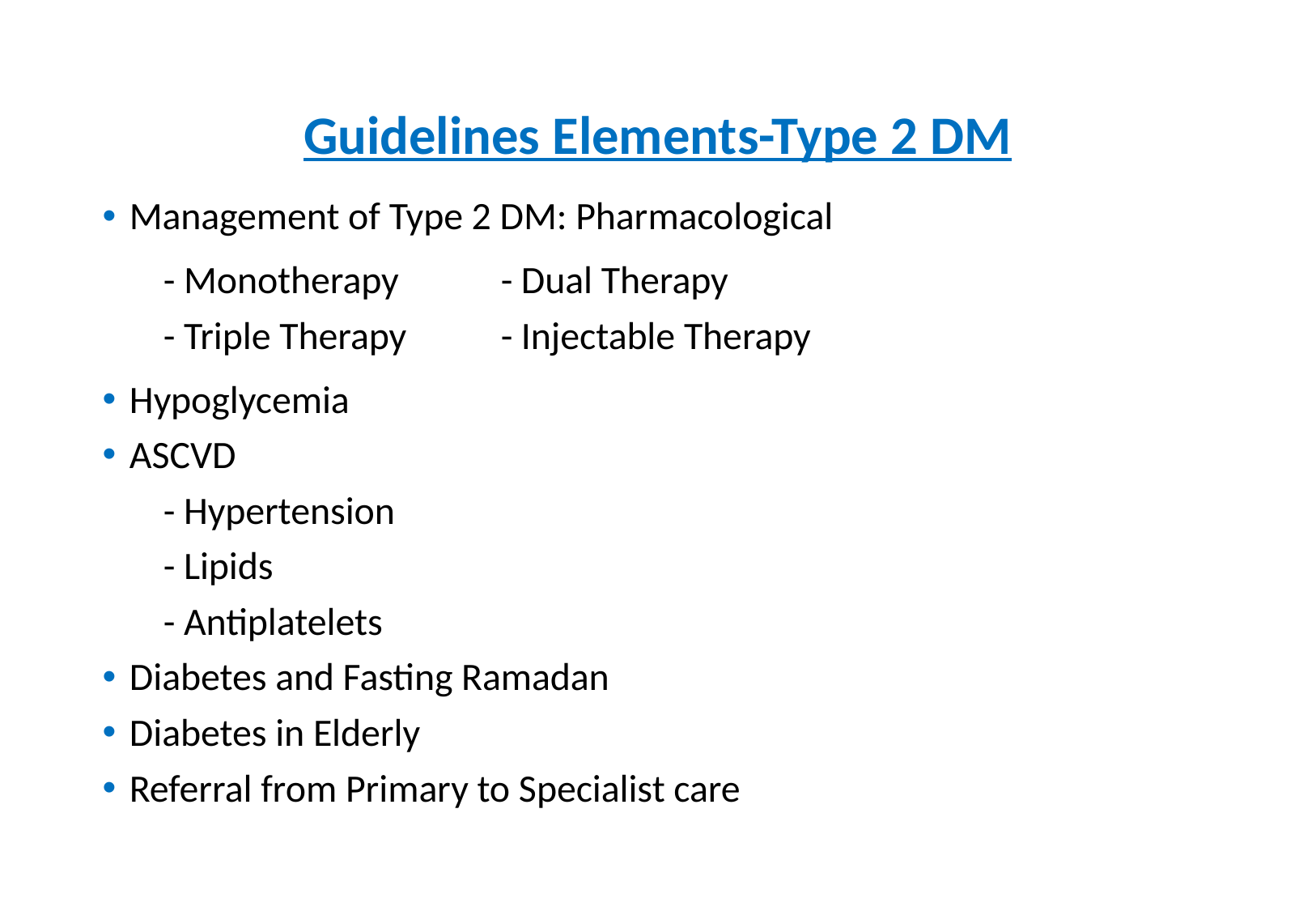

# Guidelines Elements-Type 2 DM
Management of Type 2 DM: Pharmacological
       - Monotherapy          	- Dual Therapy
       - Triple Therapy        	- Injectable Therapy
Hypoglycemia
ASCVD
       - Hypertension
       - Lipids
       - Antiplatelets
Diabetes and Fasting Ramadan
Diabetes in Elderly
Referral from Primary to Specialist care